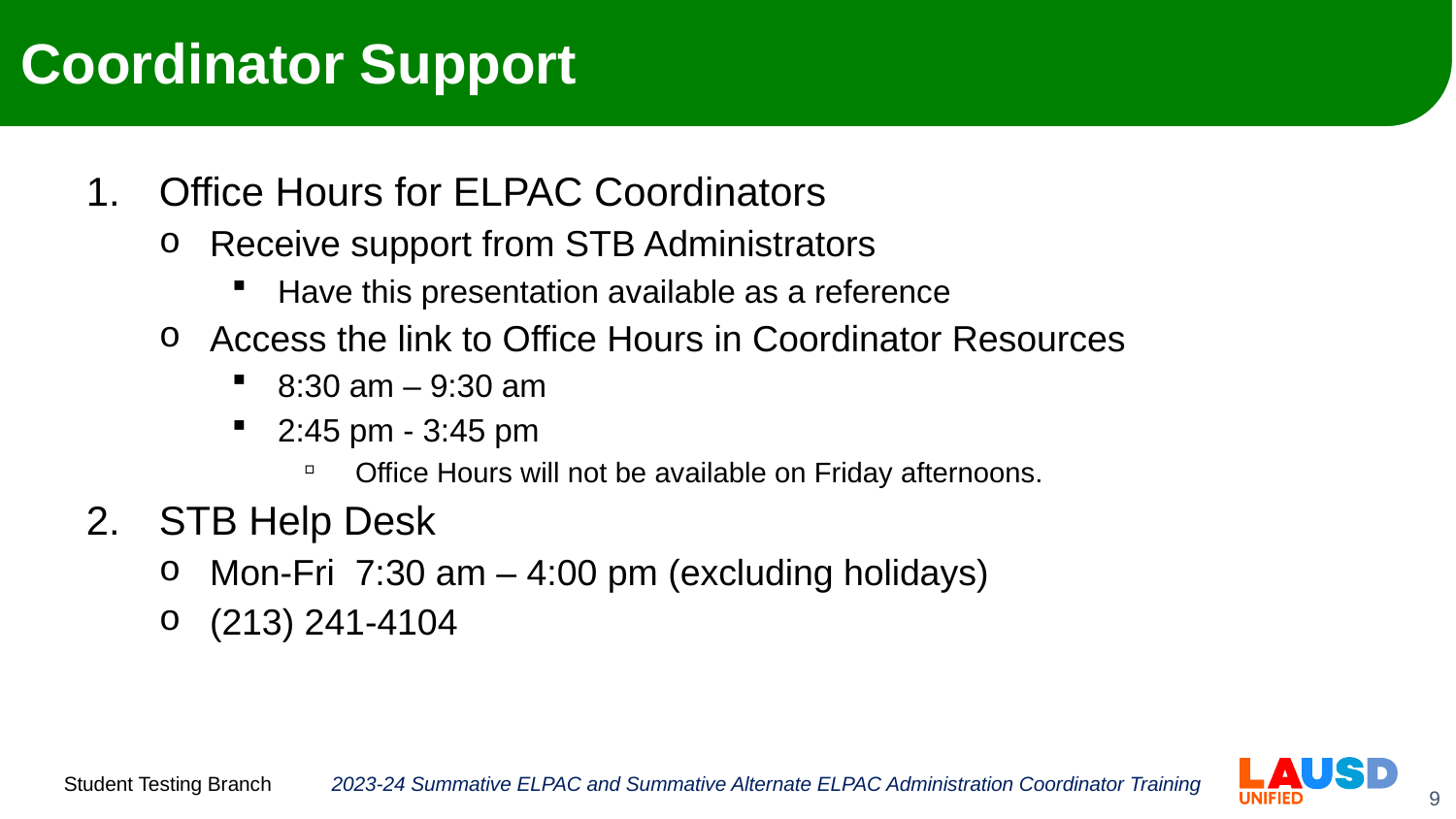

# Coordinator Support
Office Hours for ELPAC Coordinators
Receive support from STB Administrators
Have this presentation available as a reference
Access the link to Office Hours in Coordinator Resources
8:30 am – 9:30 am
2:45 pm - 3:45 pm
Office Hours will not be available on Friday afternoons.
STB Help Desk
Mon-Fri  7:30 am – 4:00 pm (excluding holidays)
(213) 241-4104

2023-24 Summative ELPAC and Summative Alternate ELPAC Administration Coordinator Training